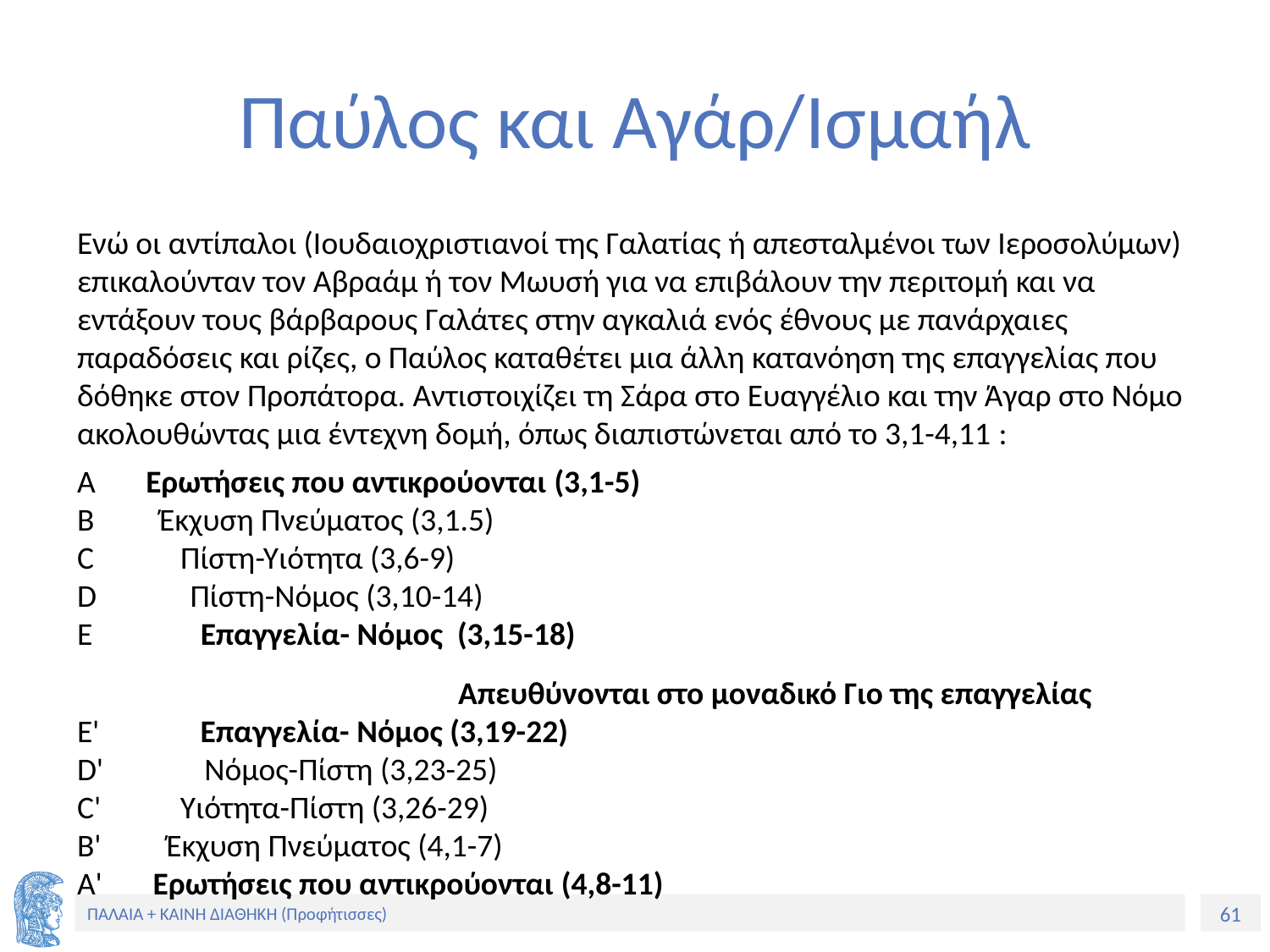

# Παύλος και Αγάρ/Ισμαήλ
Ενώ οι αντίπαλοι (Ιουδαιοχριστιανοί της Γαλατίας ή απεσταλμένοι των Ιεροσολύμων) επικαλούνταν τον Αβραάμ ή τον Μωυσή για να επιβάλουν την περιτομή και να εντάξουν τους βάρβαρους Γαλάτες στην αγκαλιά ενός έθνους με πανάρχαιες παραδόσεις και ρίζες, ο Παύλος καταθέτει μια άλλη κατανόηση της επαγγελίας που δόθηκε στον Προπάτορα. Αντιστοιχίζει τη Σάρα στο Ευαγγέλιο και την Άγαρ στο Νόμο ακολουθώντας μια έντεχνη δομή, όπως διαπιστώνεται από το 3,1-4,11 :
A       Ερωτήσεις που αντικρούονται (3,1-5)
B         Έκχυση Πνεύματος (3,1.5)
C            Πίστη-Υιότητα (3,6-9)
D             Πίστη-Νόμος (3,10-14)
E               Επαγγελία- Νόμος  (3,15-18)
			Απευθύνονται στο μοναδικό Γιο της επαγγελίας
E'              Επαγγελία- Νόμος (3,19-22)
D'              Νόμος-Πίστη (3,23-25)
C'           Υιότητα-Πίστη (3,26-29)
B'         Έκχυση Πνεύματος (4,1-7)
A'       Ερωτήσεις που αντικρούονται (4,8-11)